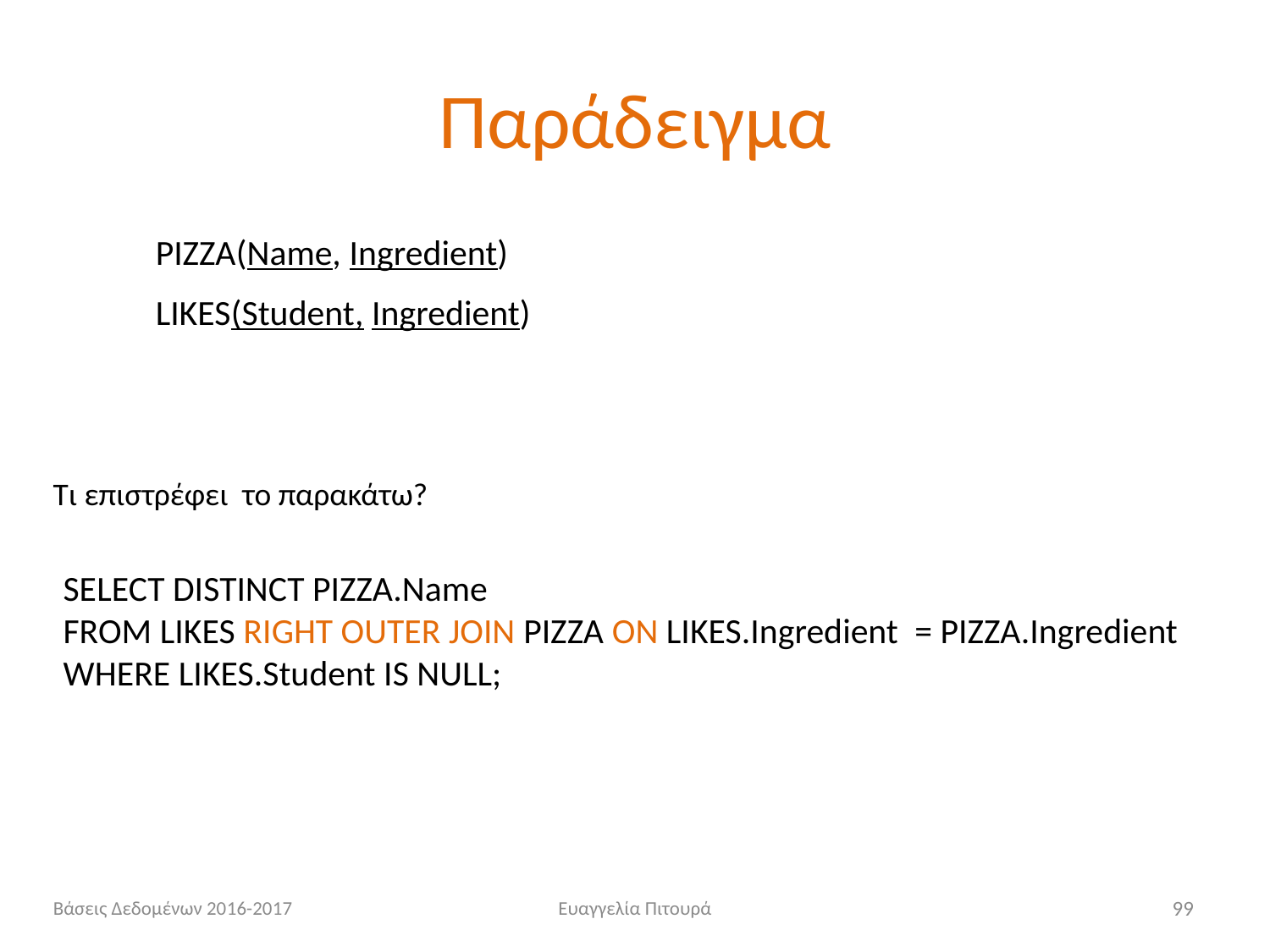

# Παράδειγμα
PIZZA(Name, Ingredient)
LIKES(Student, Ingredient)
Τι επιστρέφει  το παρακάτω?
SELECT DISTINCT PIZZA.Name
FROM LIKES RIGHT OUTER JOIN PIZZA ON LIKES.Ingredient  = PIZZA.Ingredient
WHERE LIKES.Student IS NULL;
Βάσεις Δεδομένων 2016-2017
Ευαγγελία Πιτουρά
99